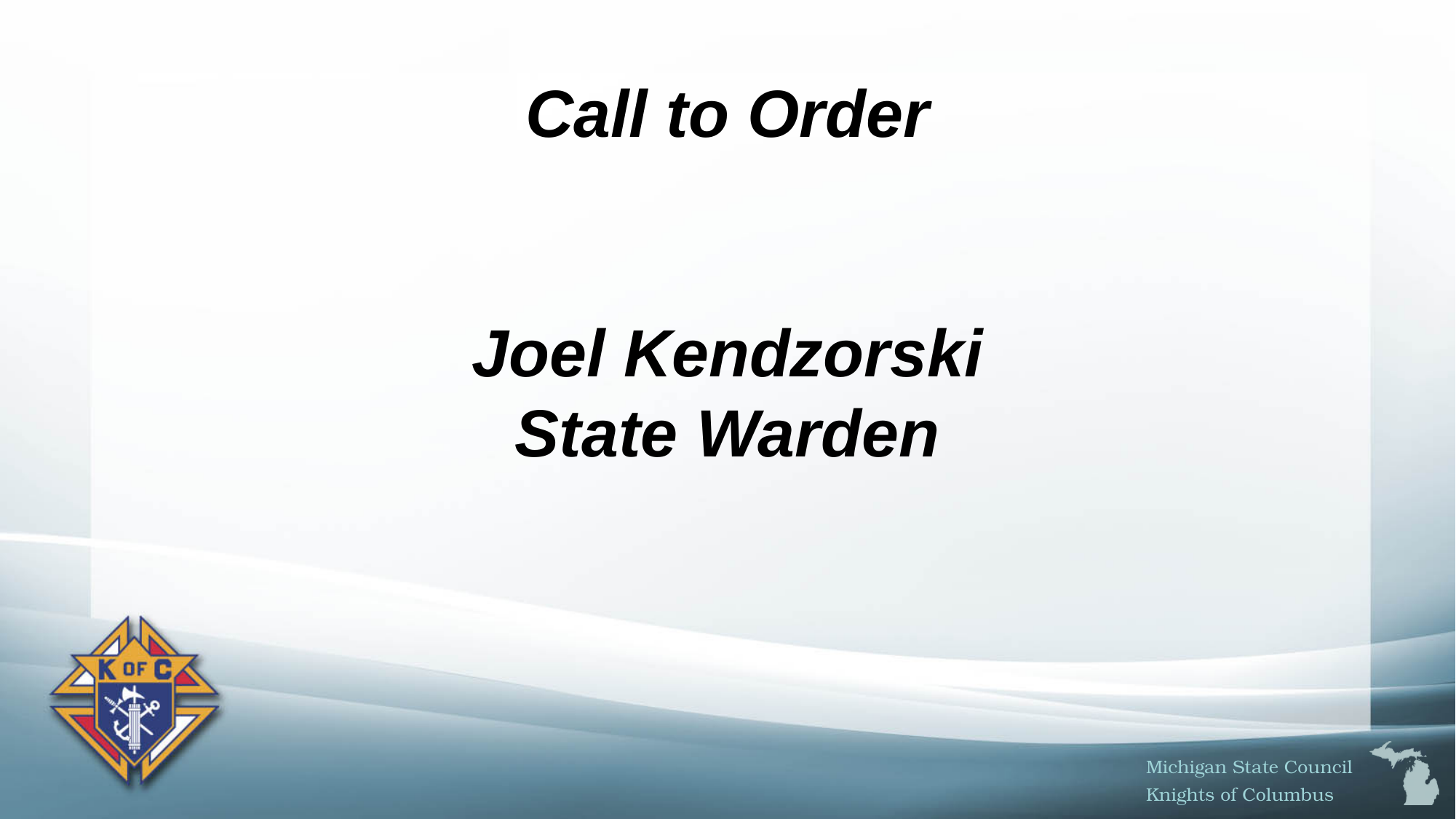

# Call to Order Joel Kendzorski State Warden